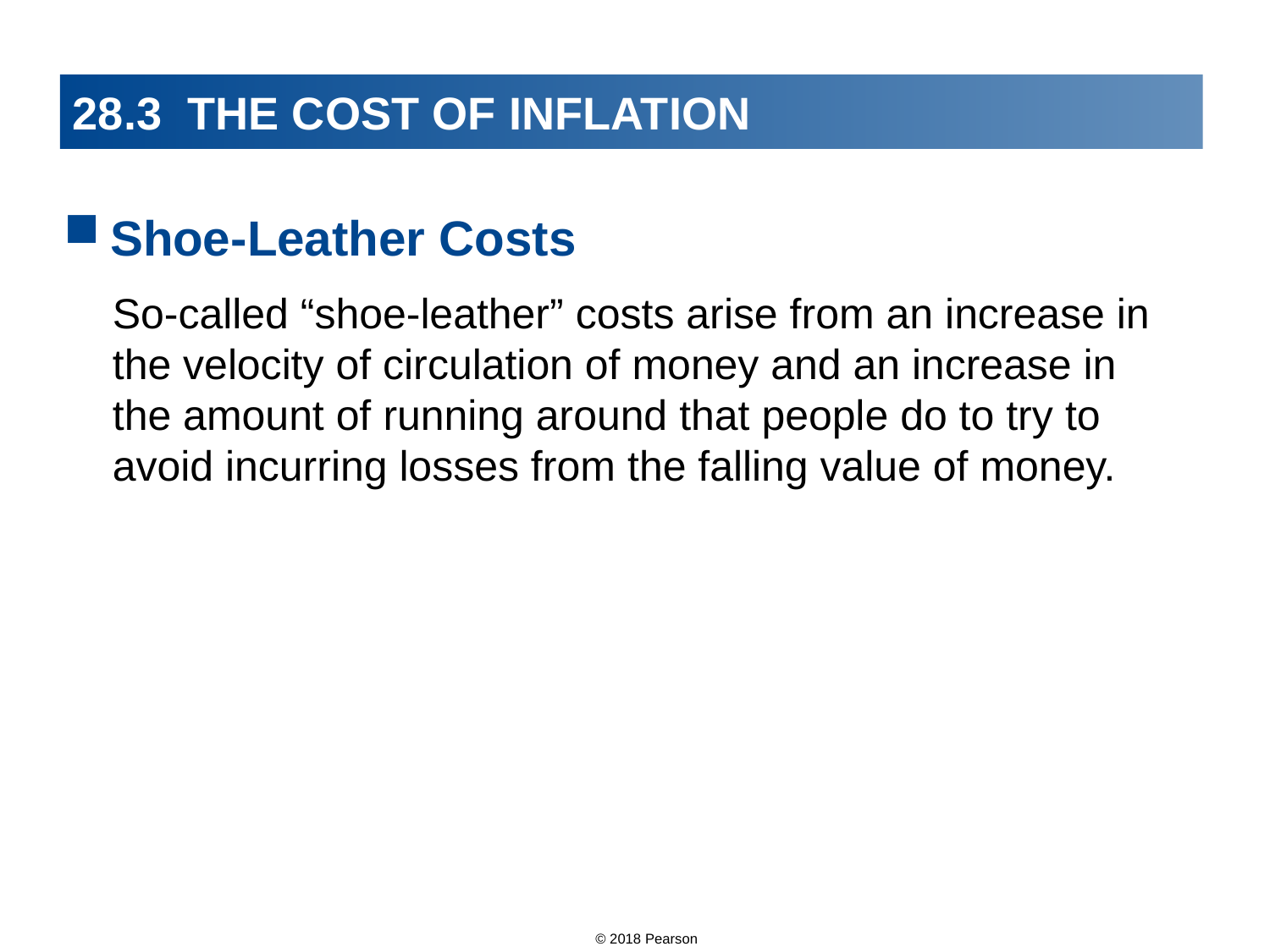

# 28.3  THE COST OF INFLATION
Shoe-Leather Costs
So-called “shoe-leather” costs arise from an increase in the velocity of circulation of money and an increase in the amount of running around that people do to try to avoid incurring losses from the falling value of money.